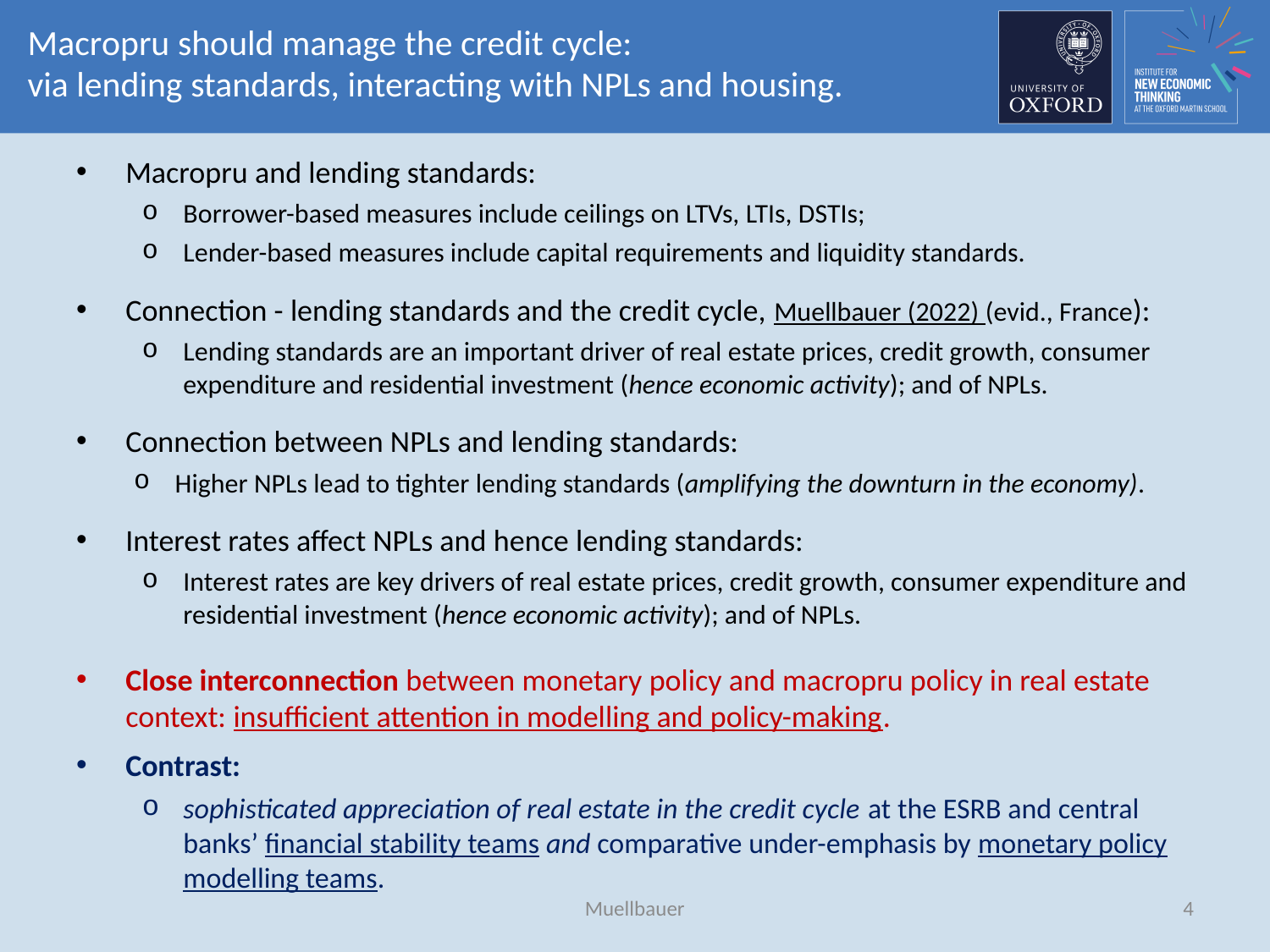

# Macropru should manage the credit cycle: via lending standards, interacting with NPLs and housing.
Macropru and lending standards:
Borrower-based measures include ceilings on LTVs, LTIs, DSTIs;
Lender-based measures include capital requirements and liquidity standards.
Connection - lending standards and the credit cycle, Muellbauer (2022) (evid., France):
Lending standards are an important driver of real estate prices, credit growth, consumer expenditure and residential investment (hence economic activity); and of NPLs.
Connection between NPLs and lending standards:
Higher NPLs lead to tighter lending standards (amplifying the downturn in the economy).
Interest rates affect NPLs and hence lending standards:
Interest rates are key drivers of real estate prices, credit growth, consumer expenditure and residential investment (hence economic activity); and of NPLs.
Close interconnection between monetary policy and macropru policy in real estate context: insufficient attention in modelling and policy-making.
Contrast:
sophisticated appreciation of real estate in the credit cycle at the ESRB and central banks’ financial stability teams and comparative under-emphasis by monetary policy modelling teams.

Muellbauer
4